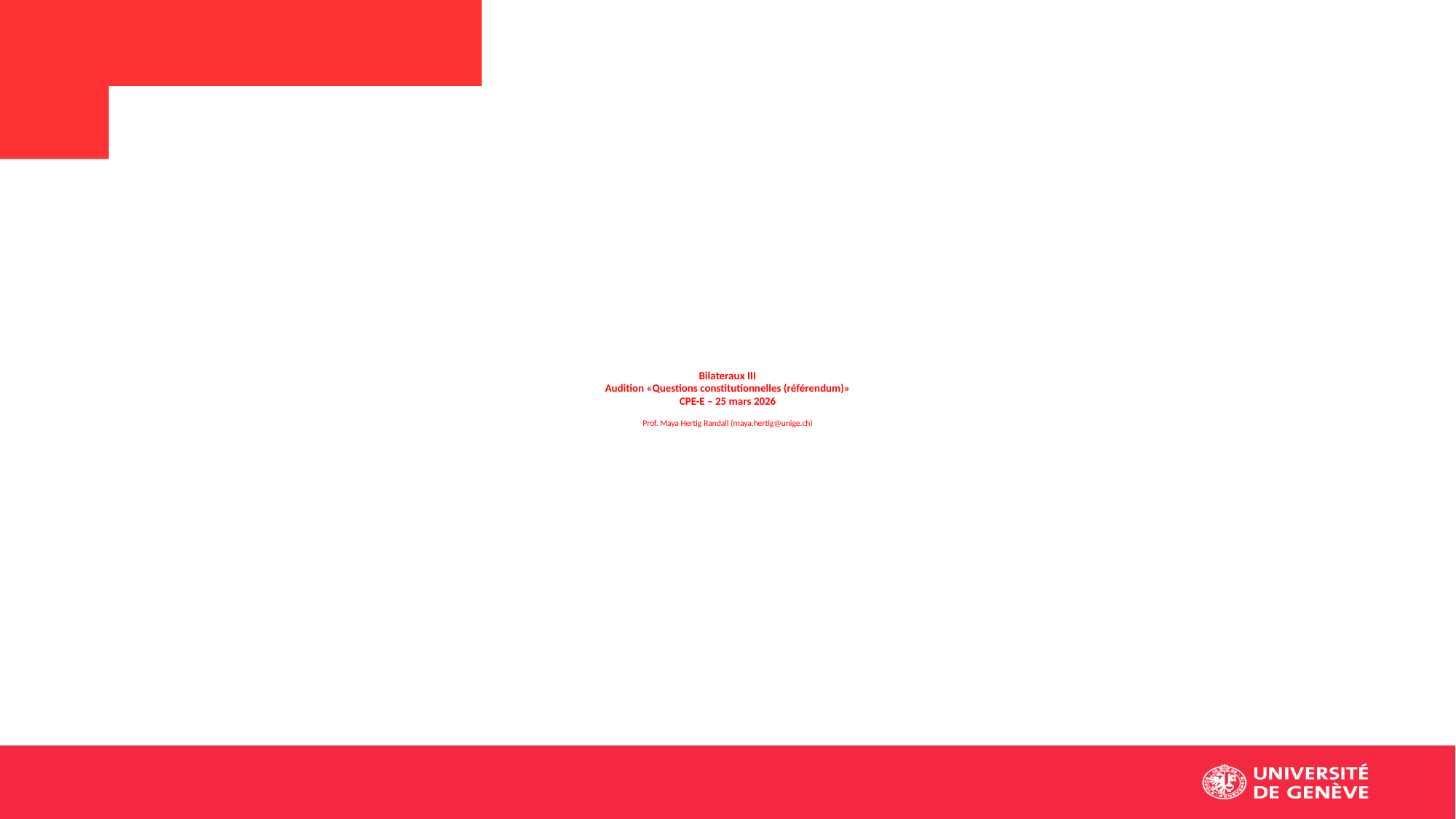

# Bilateraux III Audition «Questions constitutionnelles (référendum)» CPE-E – 25 mars 2026 Prof. Maya Hertig Randall (maya.hertig@unige.ch)